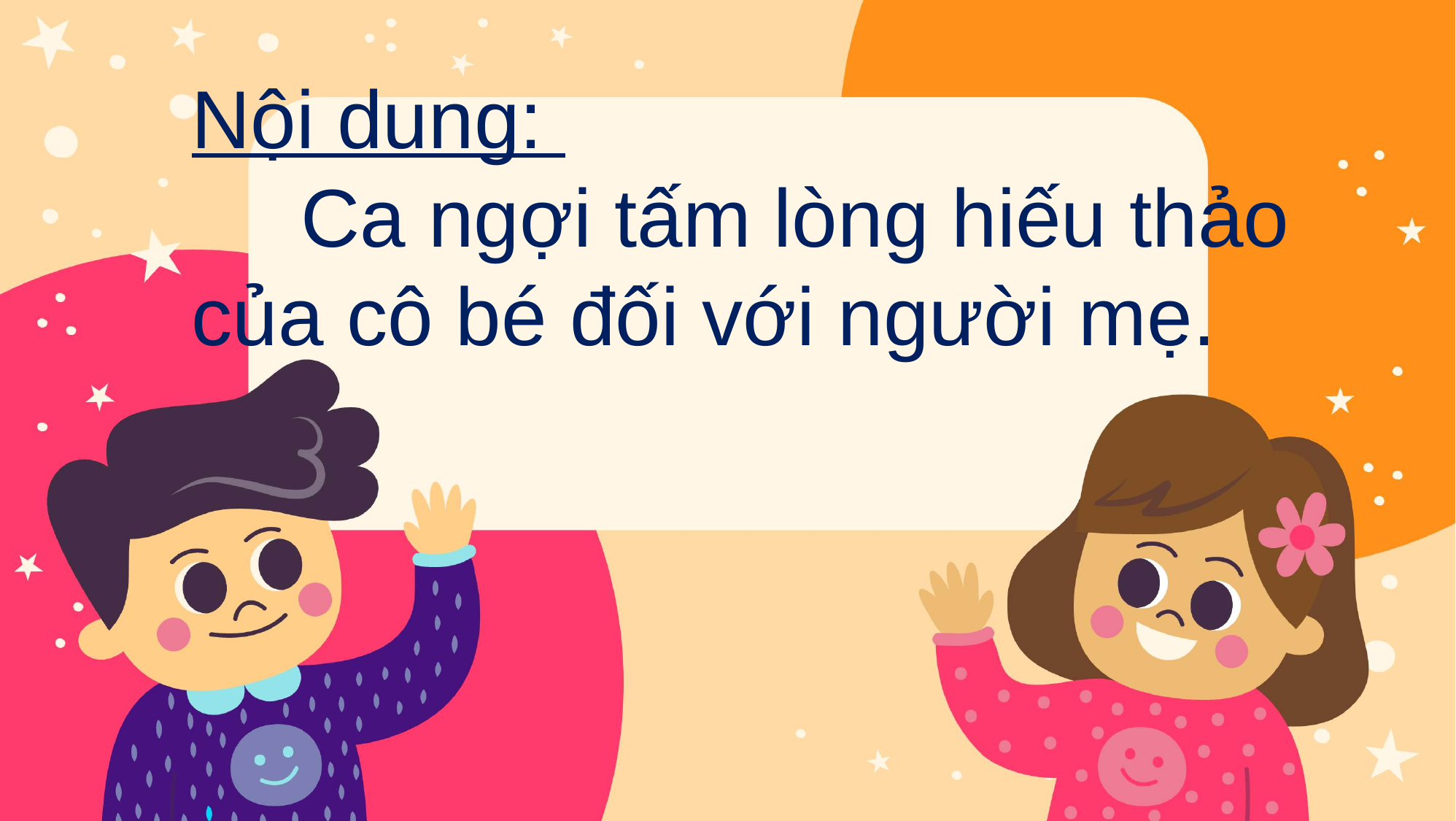

# Nội dung: Ca ngợi tấm lòng hiếu thảo của cô bé đối với người mẹ.